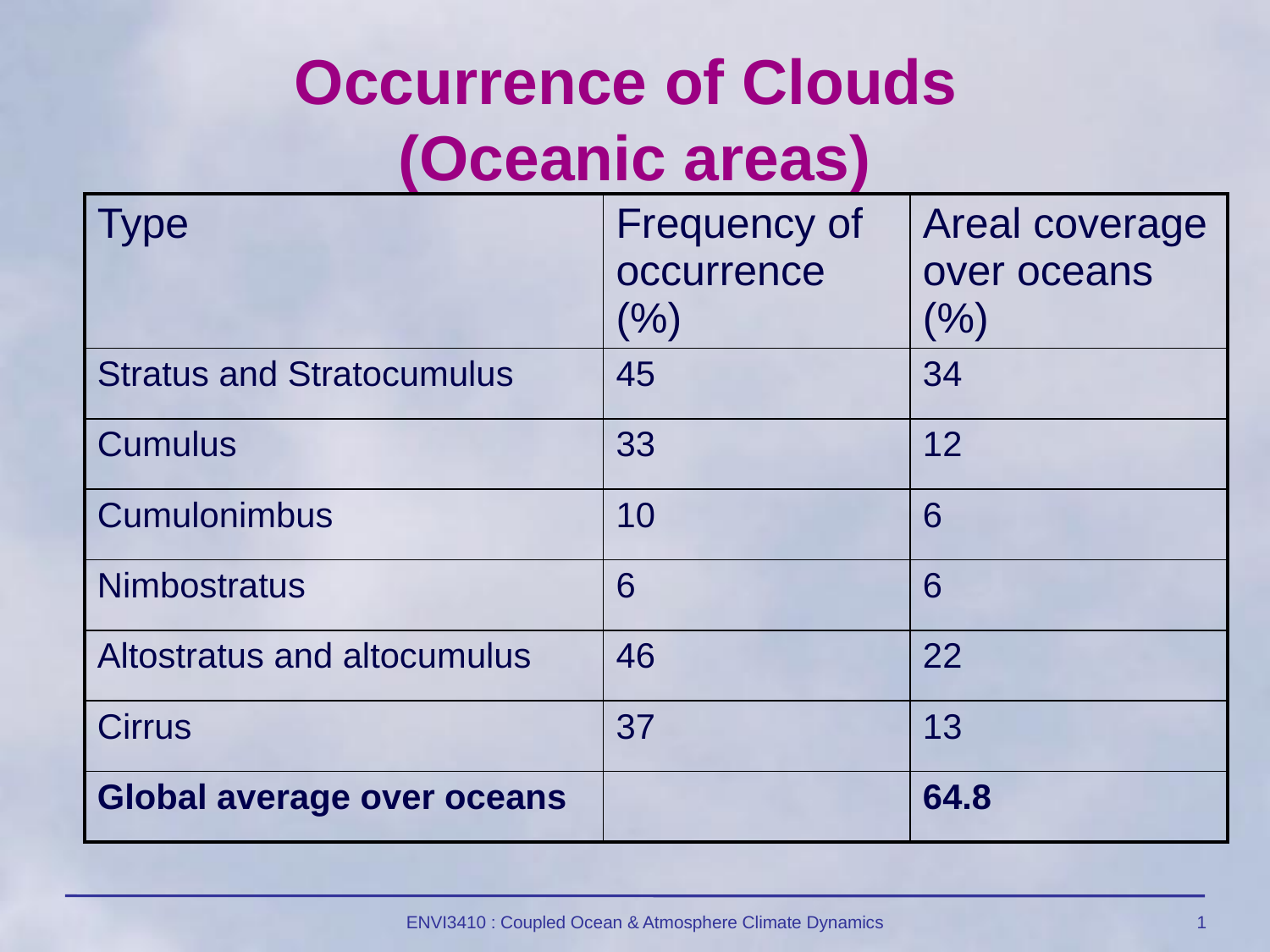

# Occurrence of Clouds (Oceanic areas)
| Type | Frequency of occurrence (%) | Areal coverage over oceans (%) |
| --- | --- | --- |
| Stratus and Stratocumulus | 45 | 34 |
| Cumulus | 33 | 12 |
| Cumulonimbus | 10 | 6 |
| Nimbostratus | 6 | 6 |
| Altostratus and altocumulus | 46 | 22 |
| Cirrus | 37 | 13 |
| Global average over oceans |  | 64.8 |